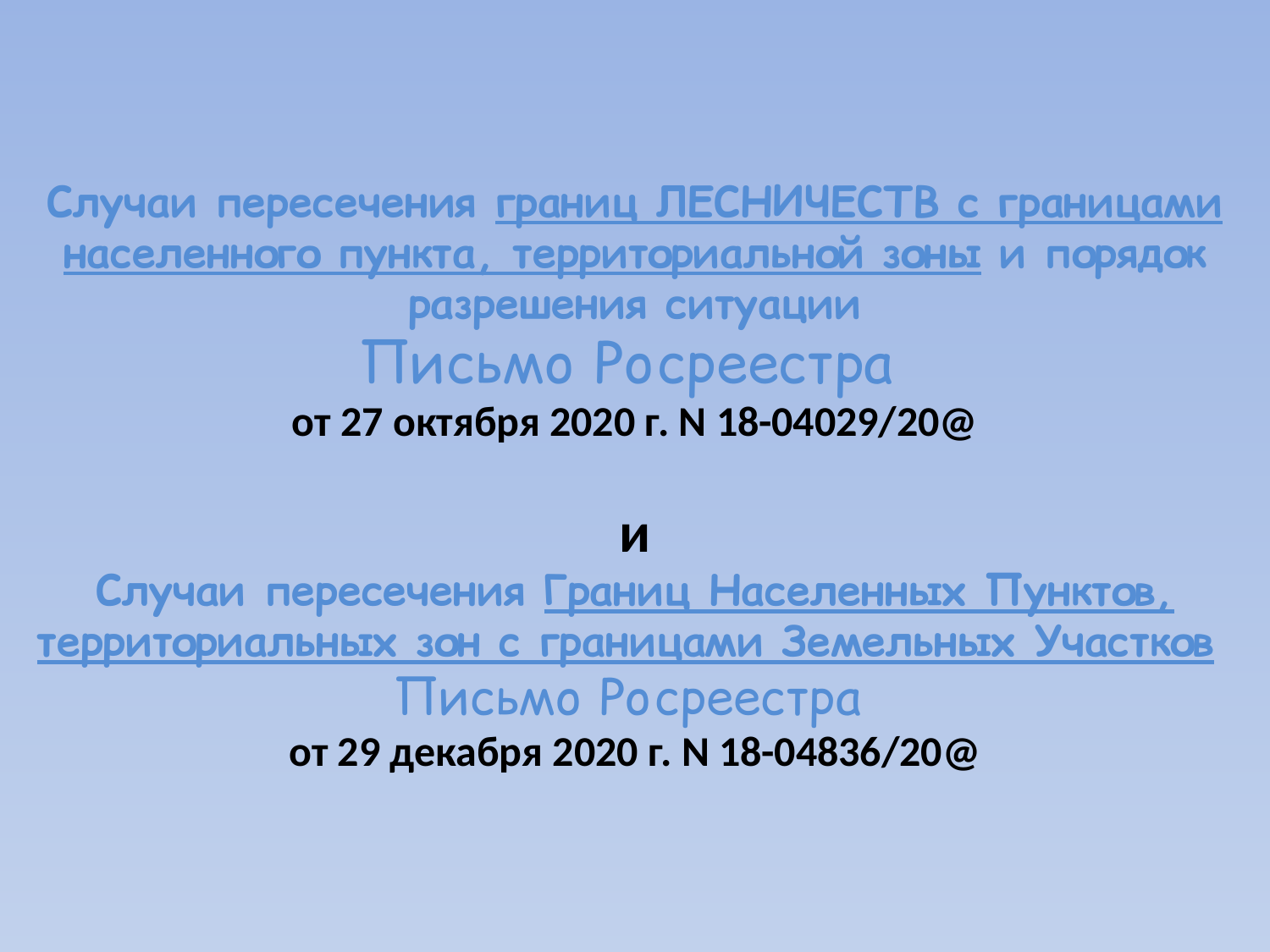

# Случаи пересечения границ ЛЕСНИЧЕСТВ с границами населенного пункта, территориальной зоны и порядок разрешения ситуации Письмо Росреестра от 27 октября 2020 г. N 18-04029/20@ и Случаи пересечения Границ Населенных Пунктов, территориальных зон с границами Земельных Участков  Письмо Росреестра от 29 декабря 2020 г. N 18-04836/20@